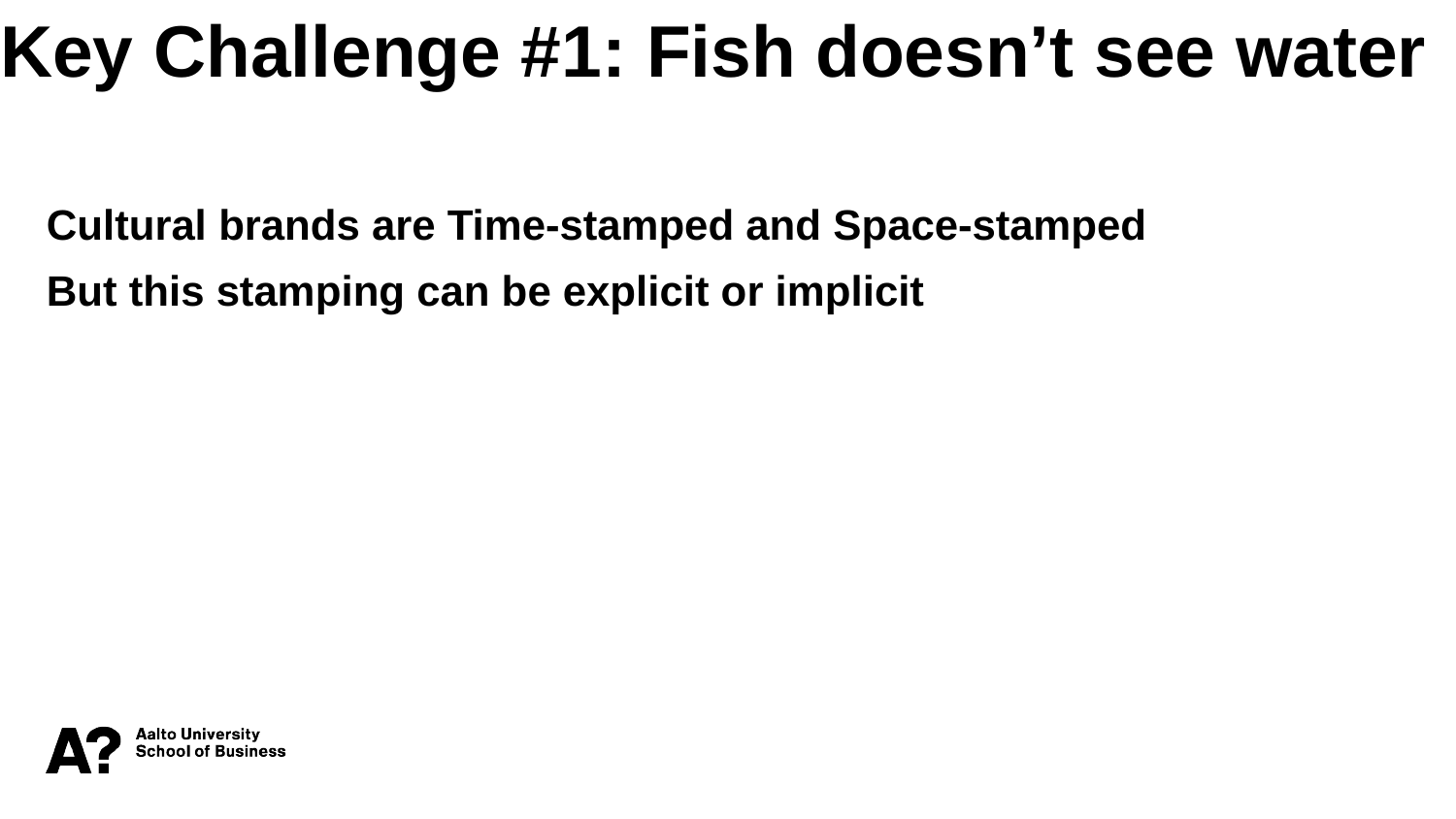

Key Challenge #1: Fish doesn’t see water
Cultural brands are Time-stamped and Space-stamped
But this stamping can be explicit or implicit